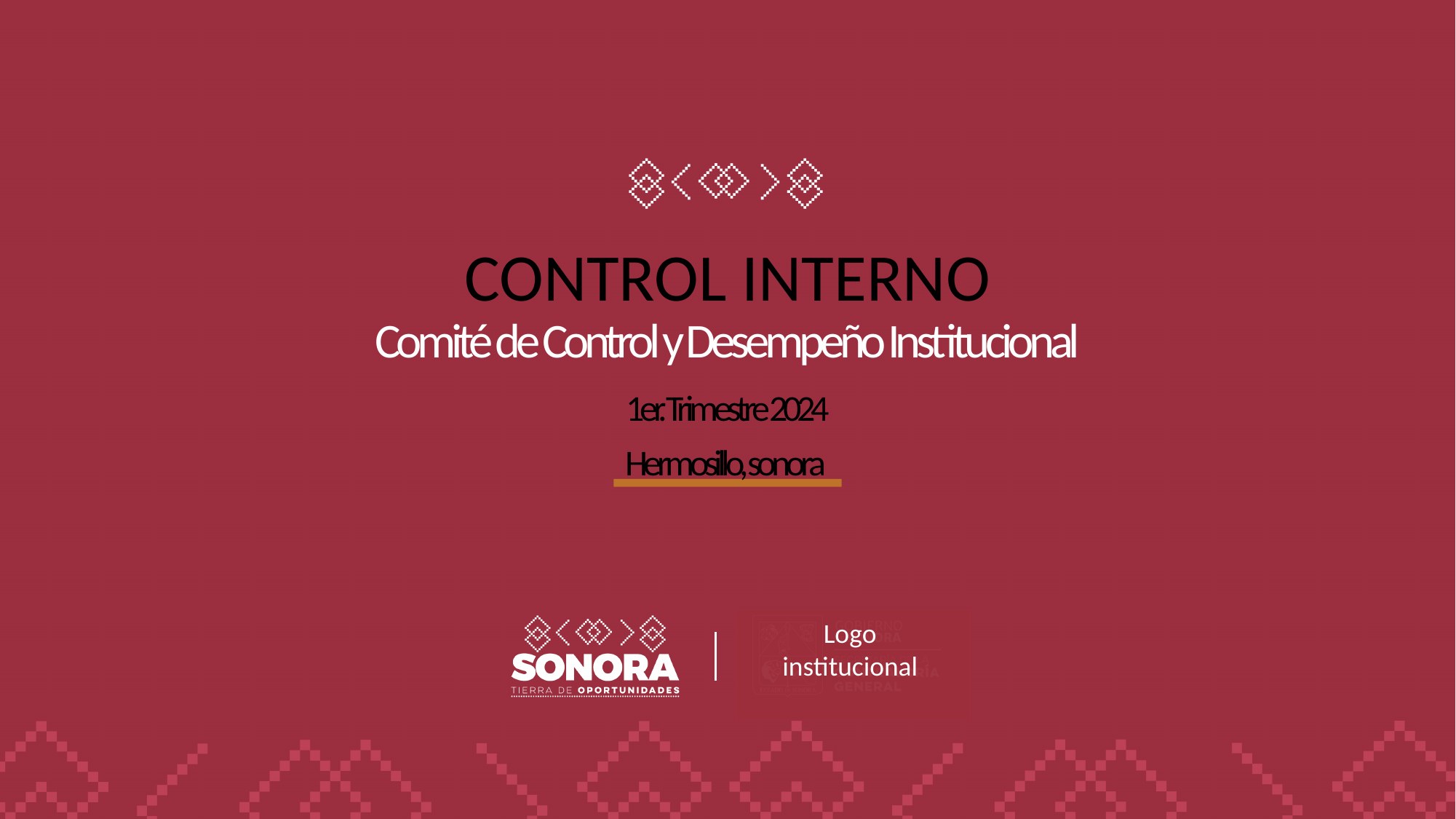

# CONTROL INTERNO Comité de Control y Desempeño Institucional
1er. Trimestre 2024
Hermosillo, sonora

Logo
institucional